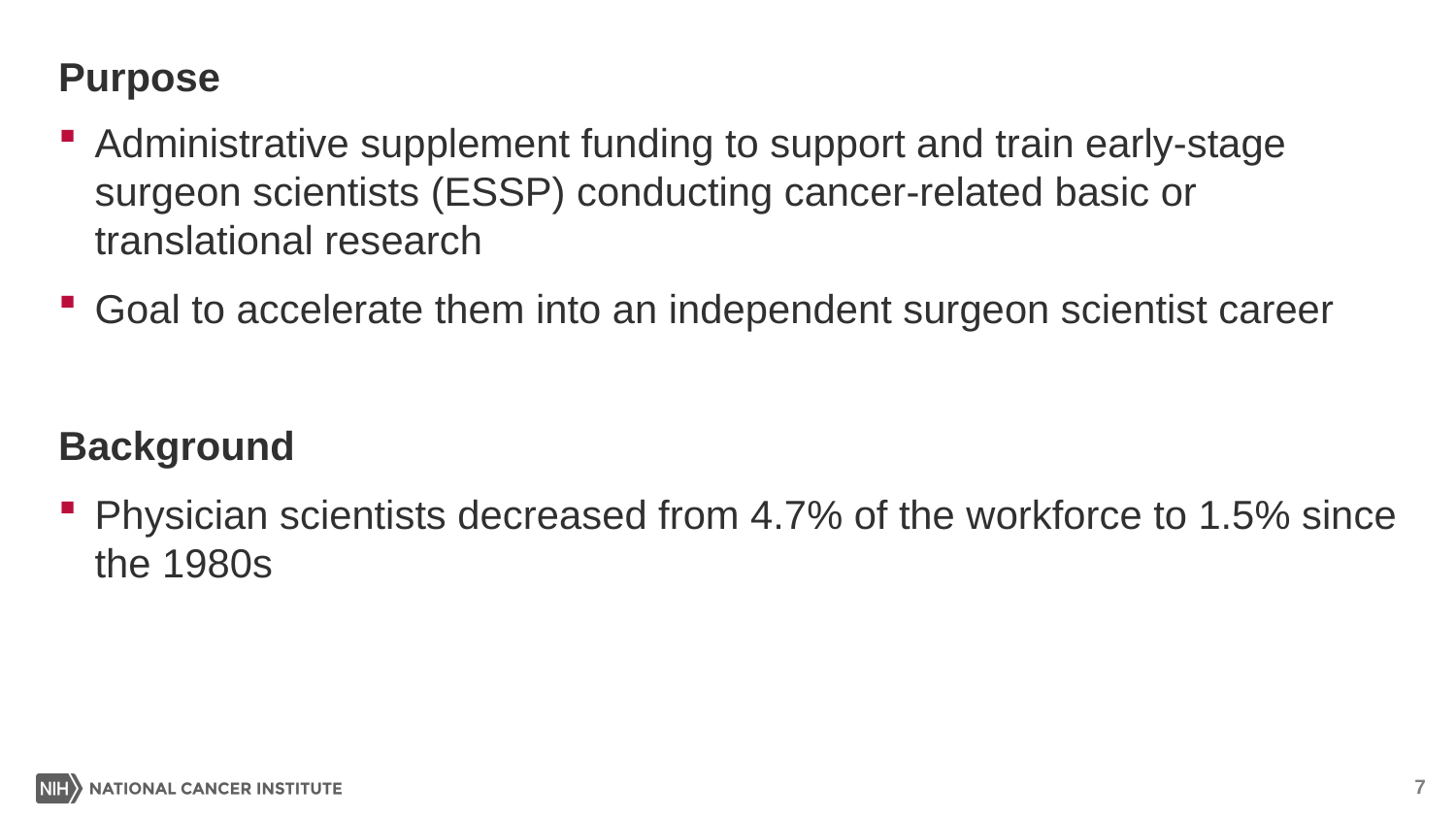

# Purpose
Administrative supplement funding to support and train early-stage surgeon scientists (ESSP) conducting cancer-related basic or translational research
Goal to accelerate them into an independent surgeon scientist career

Background
Physician scientists decreased from 4.7% of the workforce to 1.5% since the 1980s